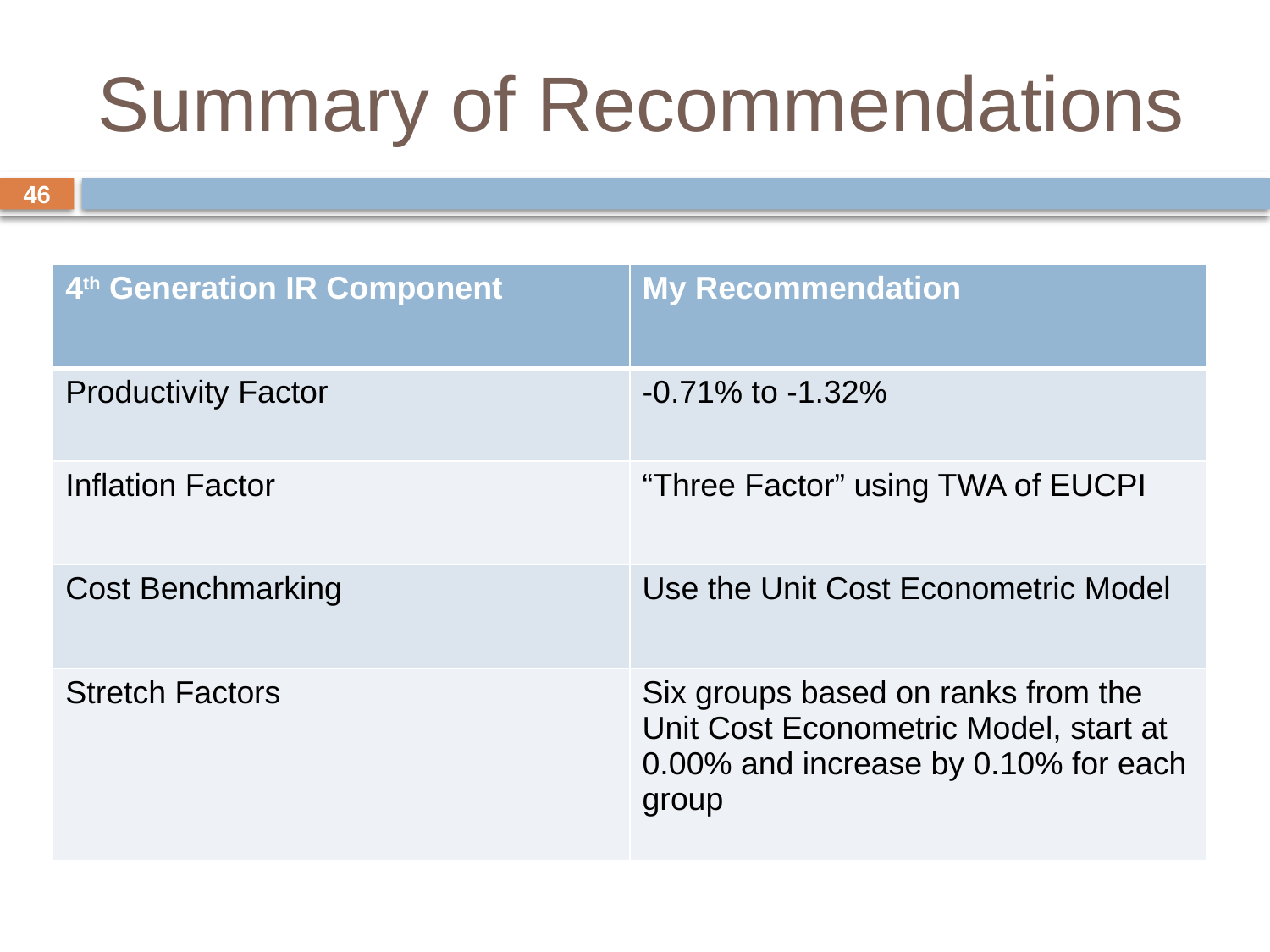

# Summary of Recommendations
46
| 4th Generation IR Component | My Recommendation |
| --- | --- |
| Productivity Factor | -0.71% to -1.32% |
| Inflation Factor | “Three Factor” using TWA of EUCPI |
| Cost Benchmarking | Use the Unit Cost Econometric Model |
| Stretch Factors | Six groups based on ranks from the Unit Cost Econometric Model, start at 0.00% and increase by 0.10% for each group |